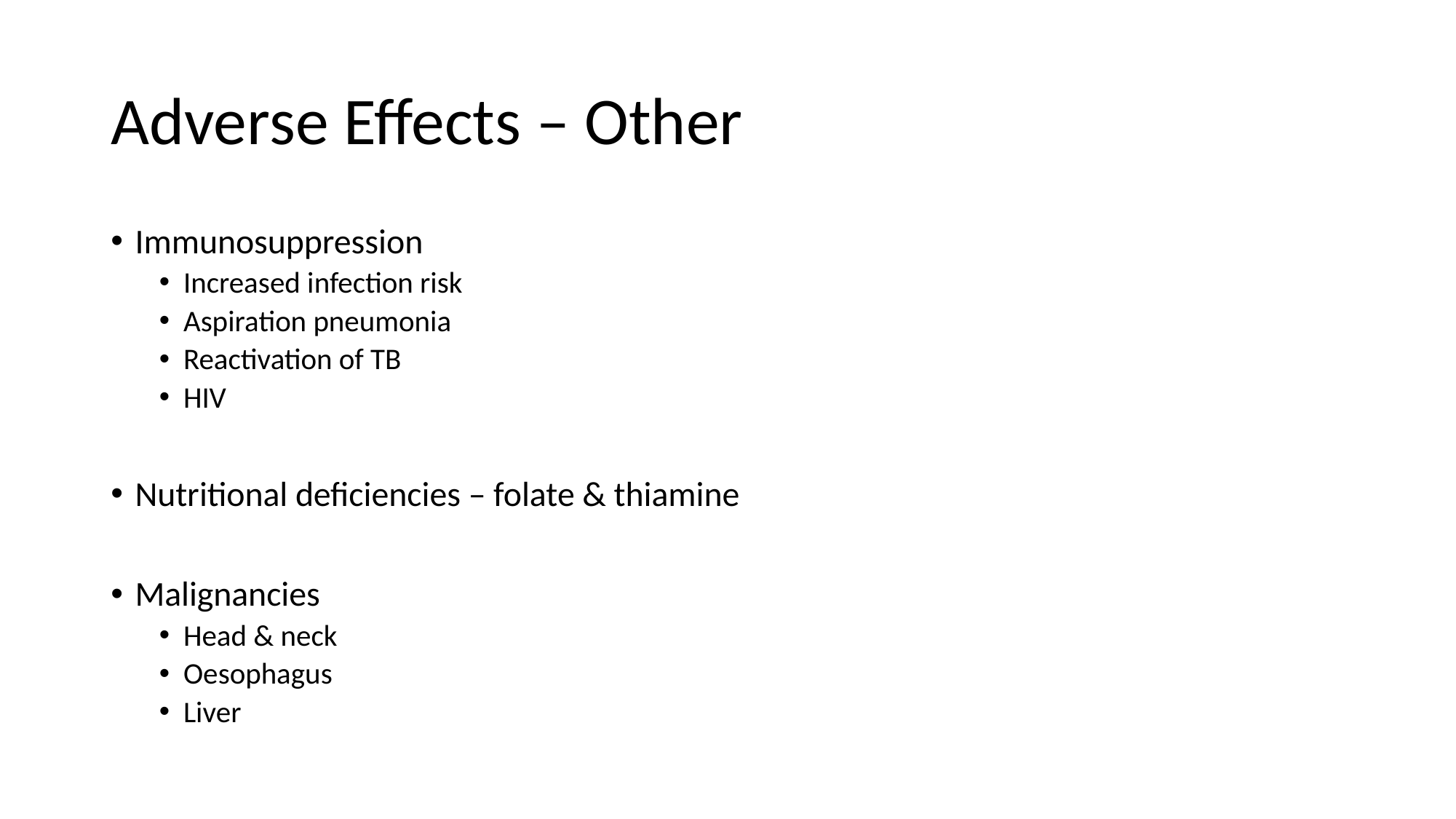

# Adverse Effects – Other
Immunosuppression
Increased infection risk
Aspiration pneumonia
Reactivation of TB
HIV

Nutritional deficiencies – folate & thiamine

Malignancies
Head & neck
Oesophagus
Liver